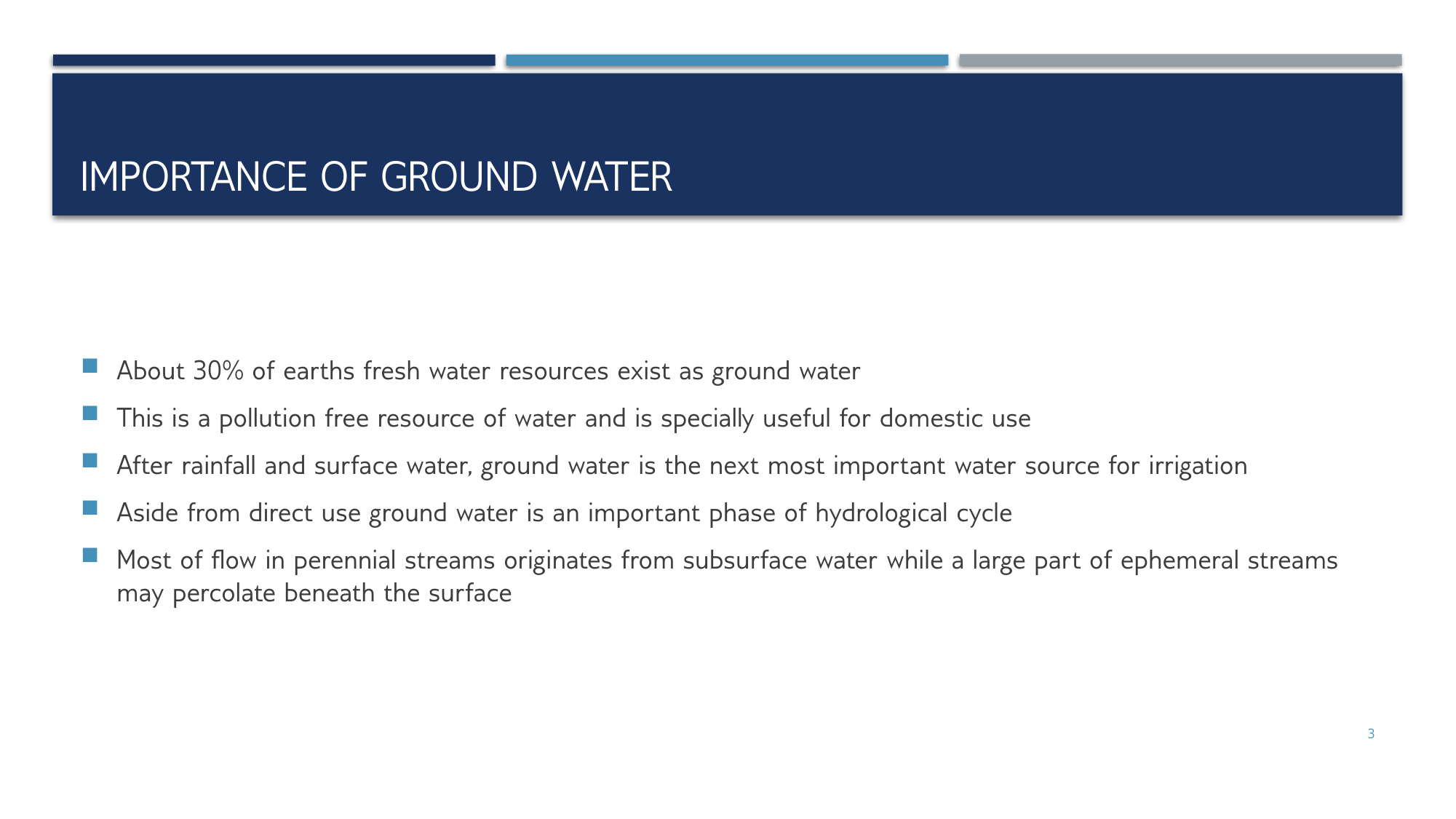

# IMPORTANCE OF GROUND WATER
About 30% of earths fresh water resources exist as ground water
This is a pollution free resource of water and is specially useful for domestic use
After rainfall and surface water, ground water is the next most important water source for irrigation
Aside from direct use ground water is an important phase of hydrological cycle
Most of flow in perennial streams originates from subsurface water while a large part of ephemeral streams may percolate beneath the surface
3